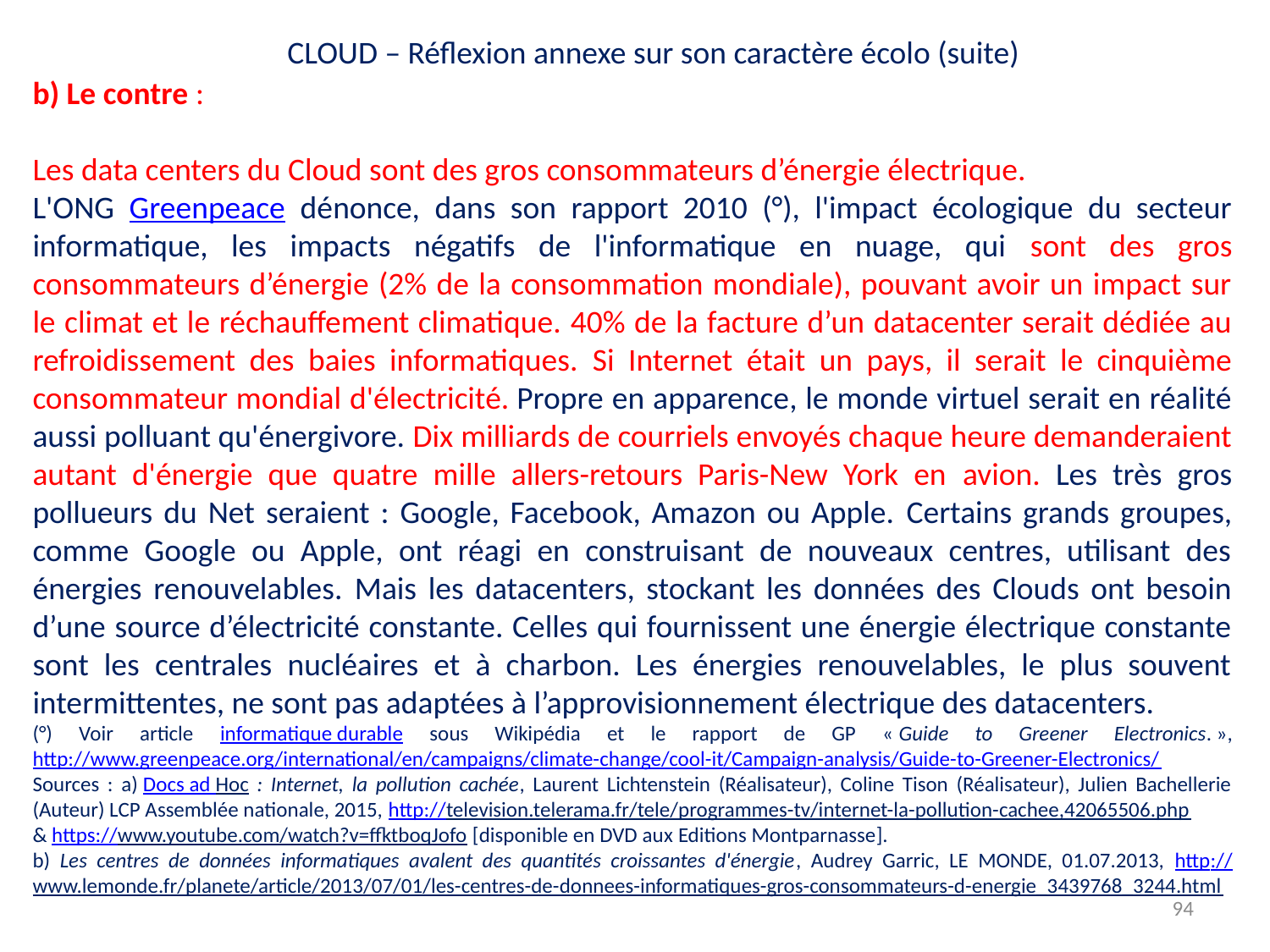

CLOUD – Réflexion annexe sur son caractère écolo (suite)
b) Le contre :

Les data centers du Cloud sont des gros consommateurs d’énergie électrique.
L'ONG Greenpeace dénonce, dans son rapport 2010 (°), l'impact écologique du secteur informatique, les impacts négatifs de l'informatique en nuage, qui sont des gros consommateurs d’énergie (2% de la consommation mondiale), pouvant avoir un impact sur le climat et le réchauffement climatique. 40% de la facture d’un datacenter serait dédiée au refroidissement des baies informatiques. Si Internet était un pays, il serait le cinquième consommateur mondial d'électricité. Propre en apparence, le monde virtuel serait en réalité aussi polluant qu'énergivore. Dix milliards de courriels envoyés chaque heure demanderaient autant d'énergie que quatre mille allers-retours Paris-New York en ­avion. Les très gros pollueurs du Net seraient : Google, Facebook, Amazon ou Apple. Certains grands groupes, comme Google ou Apple, ont réagi en construisant de nouveaux centres, utilisant des énergies renouvelables. Mais les datacenters, stockant les données des Clouds ont besoin d’une source d’électricité constante. Celles qui fournissent une énergie électrique constante sont les centrales nucléaires et à charbon. Les énergies renouvelables, le plus souvent intermittentes, ne sont pas adaptées à l’approvisionnement électrique des datacenters.
(°) Voir article informatique durable sous Wikipédia et le rapport de GP « Guide to Greener Electronics. », http://www.greenpeace.org/international/en/campaigns/climate-change/cool-it/Campaign-analysis/Guide-to-Greener-Electronics/
Sources : a) Docs ad Hoc : Internet, la pollution cachée, Laurent Lichtenstein (Réalisateur), Coline Tison (Réalisateur), Julien Bachellerie (Auteur) LCP Assemblée nationale, 2015, http://television.telerama.fr/tele/programmes-tv/internet-la-pollution-cachee,42065506.php
& https://www.youtube.com/watch?v=ffktboqJofo [disponible en DVD aux Editions Montparnasse].
b) Les centres de données informatiques avalent des quantités croissantes d'énergie, Audrey Garric, LE MONDE, 01.07.2013, http://www.lemonde.fr/planete/article/2013/07/01/les-centres-de-donnees-informatiques-gros-consommateurs-d-energie_3439768_3244.html
94